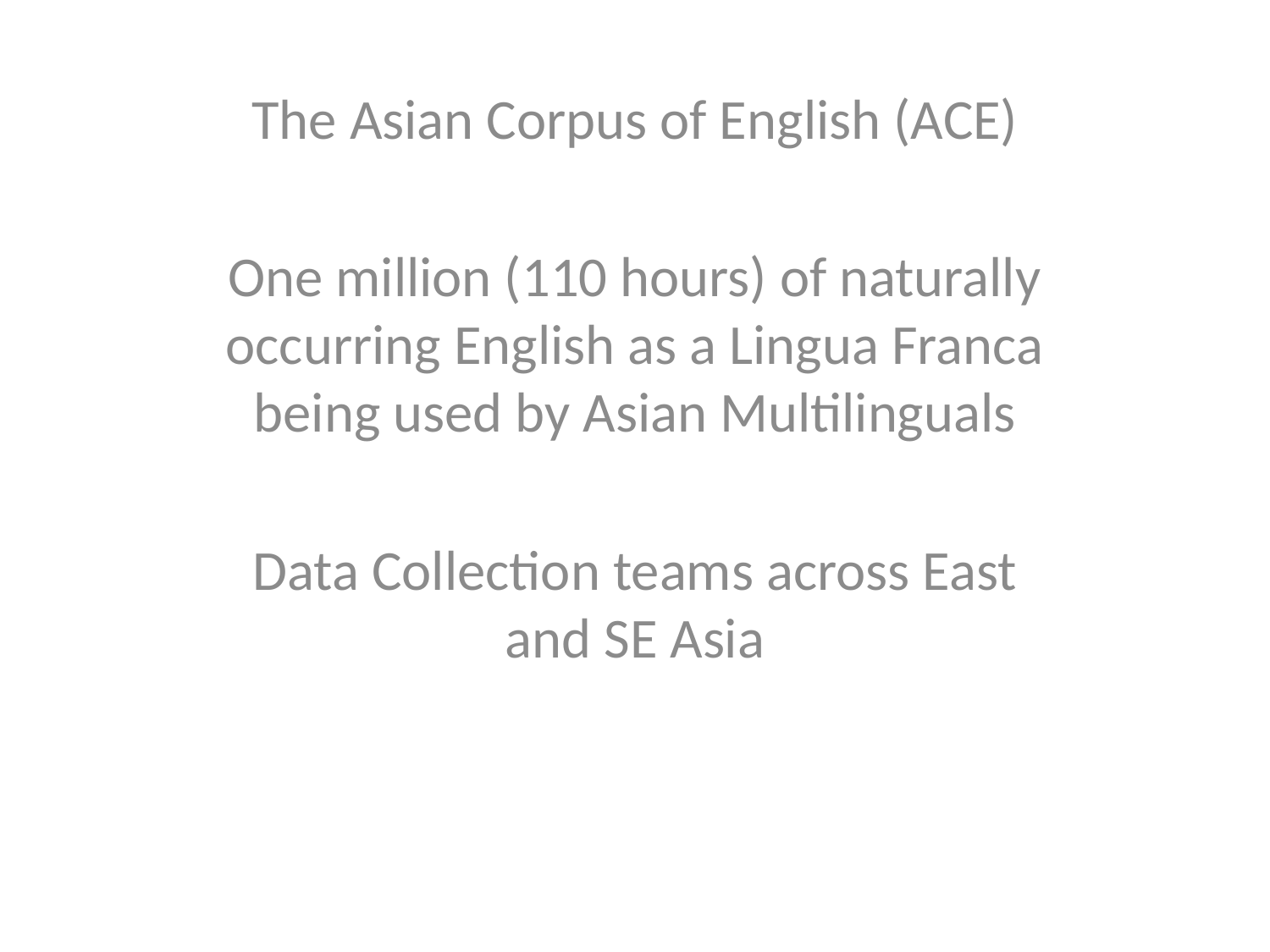

The Asian Corpus of English (ACE)

One million (110 hours) of naturally occurring English as a Lingua Franca being used by Asian Multilinguals

Data Collection teams across East and SE Asia